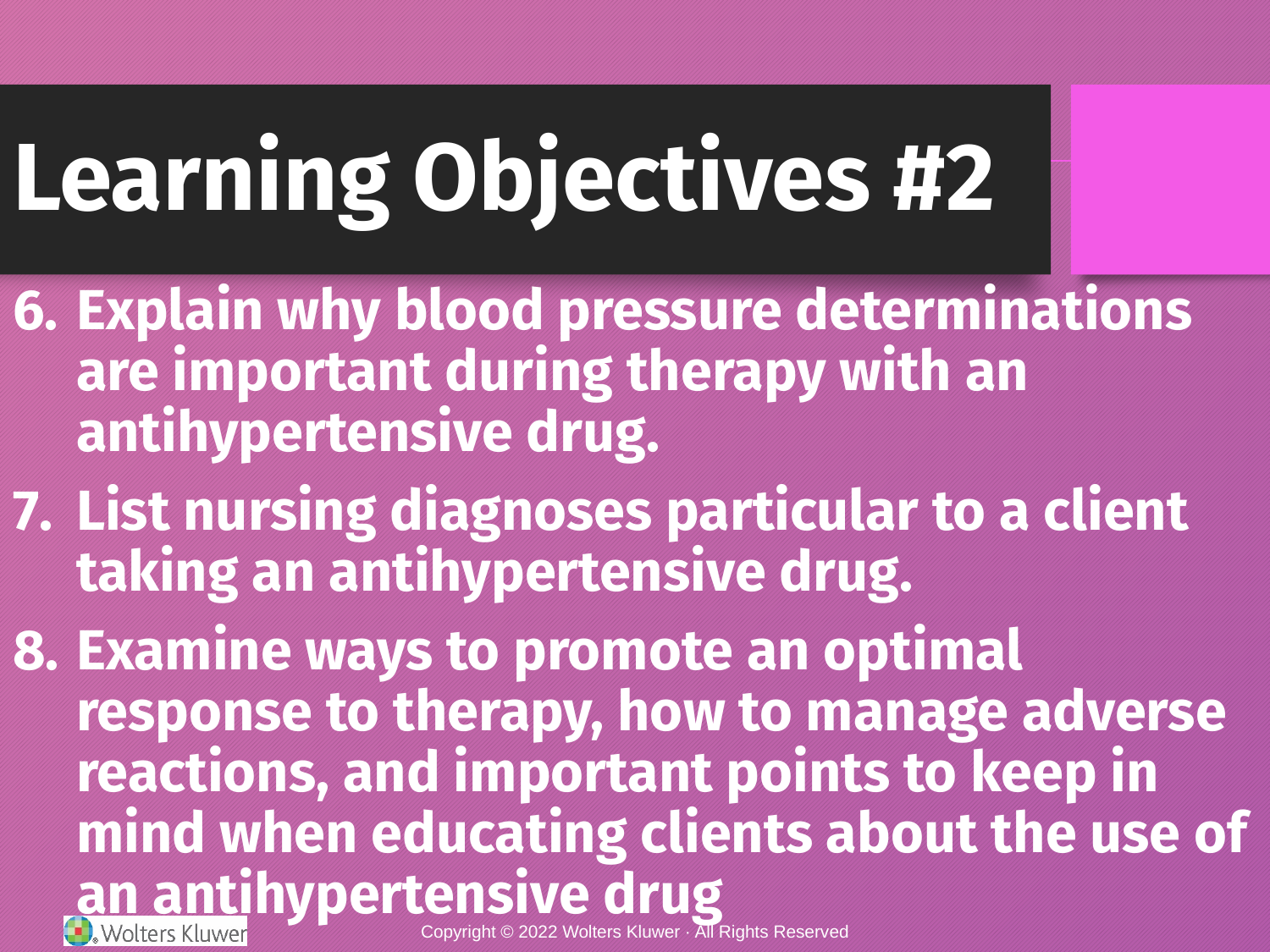

# Learning Objectives #2
Explain why blood pressure determinations are important during therapy with an antihypertensive drug.
List nursing diagnoses particular to a client taking an antihypertensive drug.
Examine ways to promote an optimal response to therapy, how to manage adverse reactions, and important points to keep in mind when educating clients about the use of an antihypertensive drug